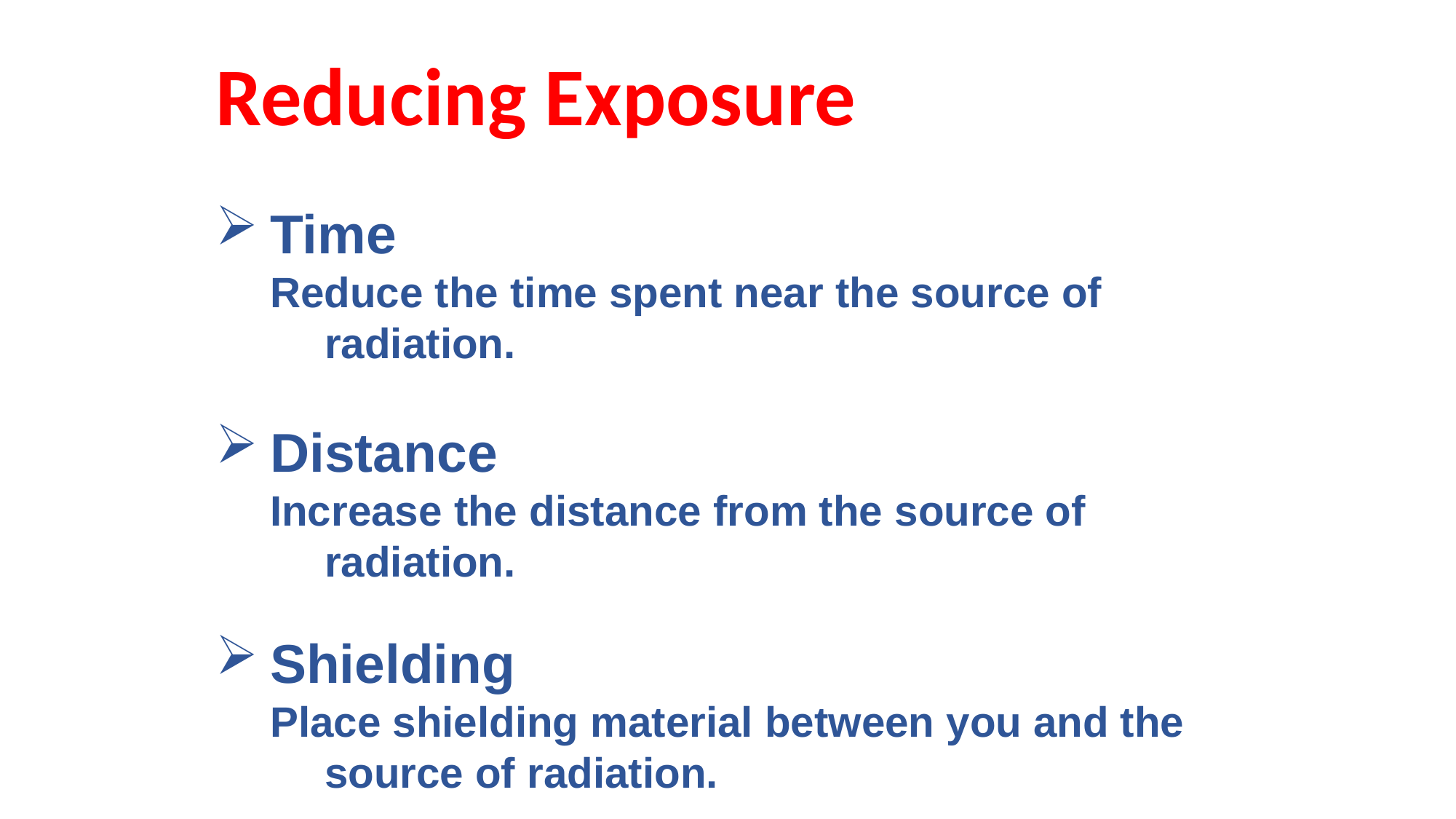

Reducing Exposure

Time
Reduce the time spent near the source of radiation.

Distance
Increase the distance from the source of radiation.

Shielding
Place shielding material between you and the source of radiation.